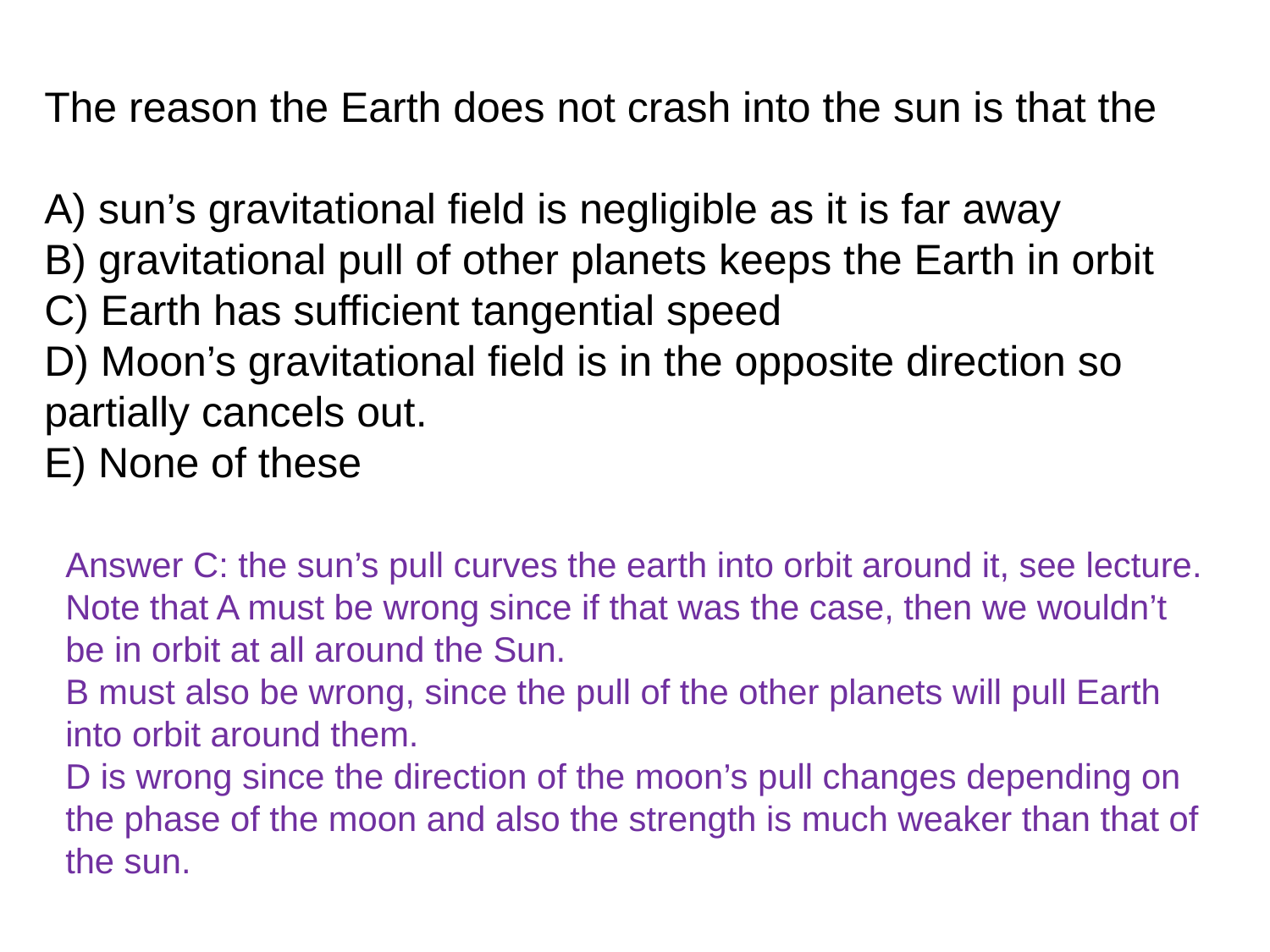

The reason the Earth does not crash into the sun is that the

A) sun’s gravitational field is negligible as it is far away
B) gravitational pull of other planets keeps the Earth in orbit
C) Earth has sufficient tangential speed
D) Moon’s gravitational field is in the opposite direction so partially cancels out.
E) None of these

Answer C: the sun’s pull curves the earth into orbit around it, see lecture.
Note that A must be wrong since if that was the case, then we wouldn’t be in orbit at all around the Sun.
B must also be wrong, since the pull of the other planets will pull Earth into orbit around them.
D is wrong since the direction of the moon’s pull changes depending on the phase of the moon and also the strength is much weaker than that of the sun.